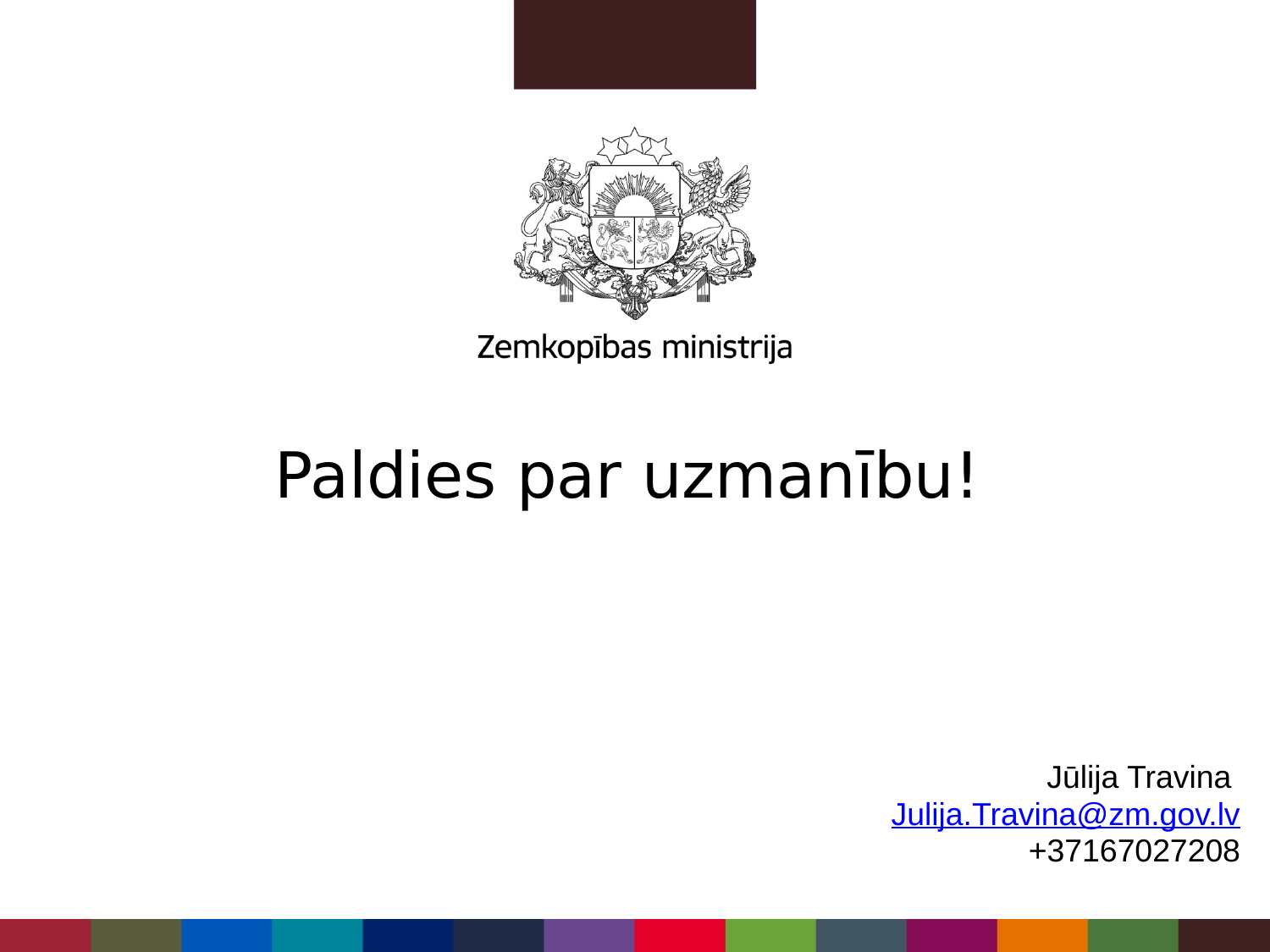

Paldies par uzmanību!
Jūlija Travina
Julija.Travina@zm.gov.lv
+37167027208